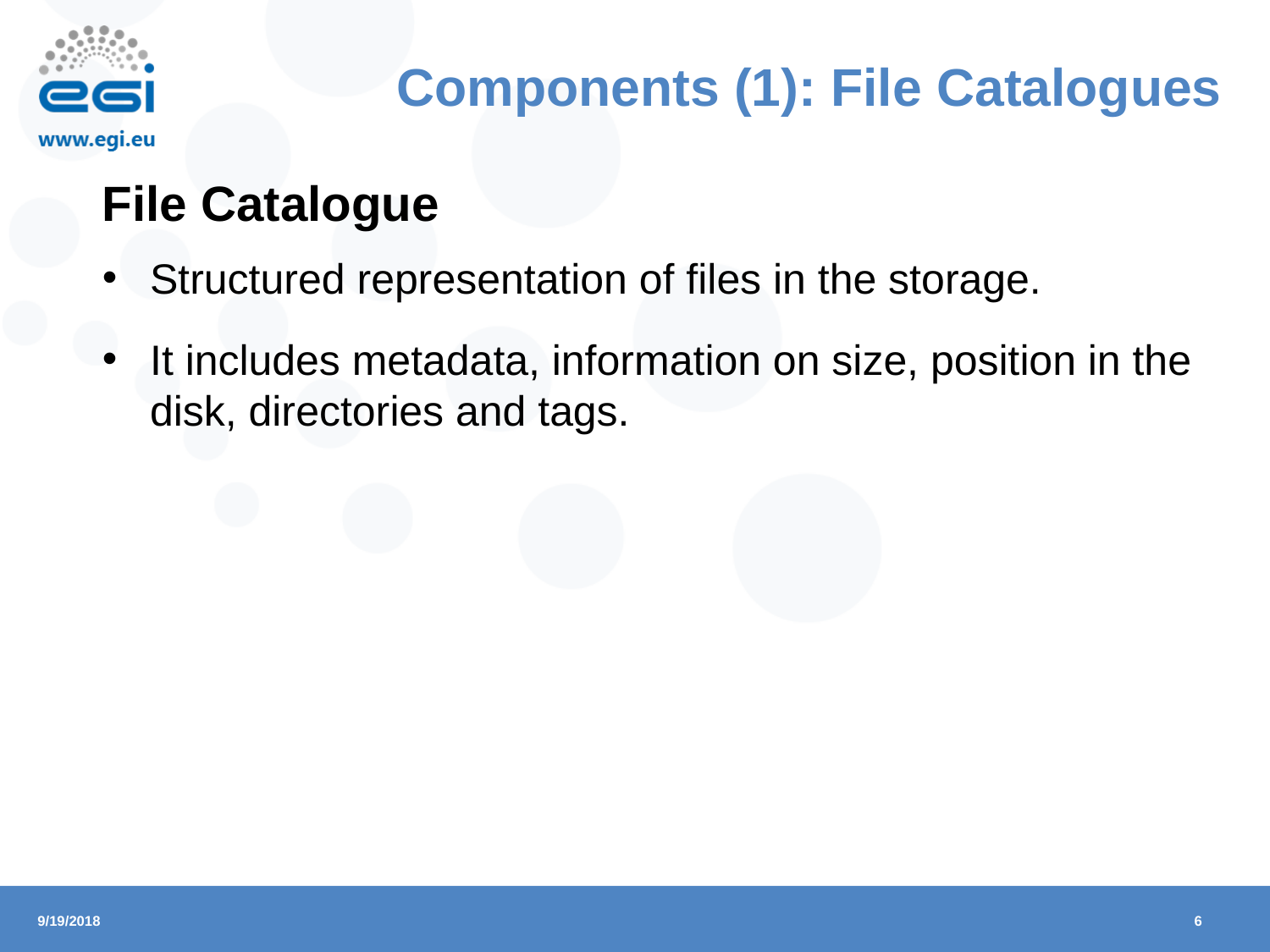

# Components (1): File Catalogues
File Catalogue
Structured representation of files in the storage.
It includes metadata, information on size, position in the disk, directories and tags.